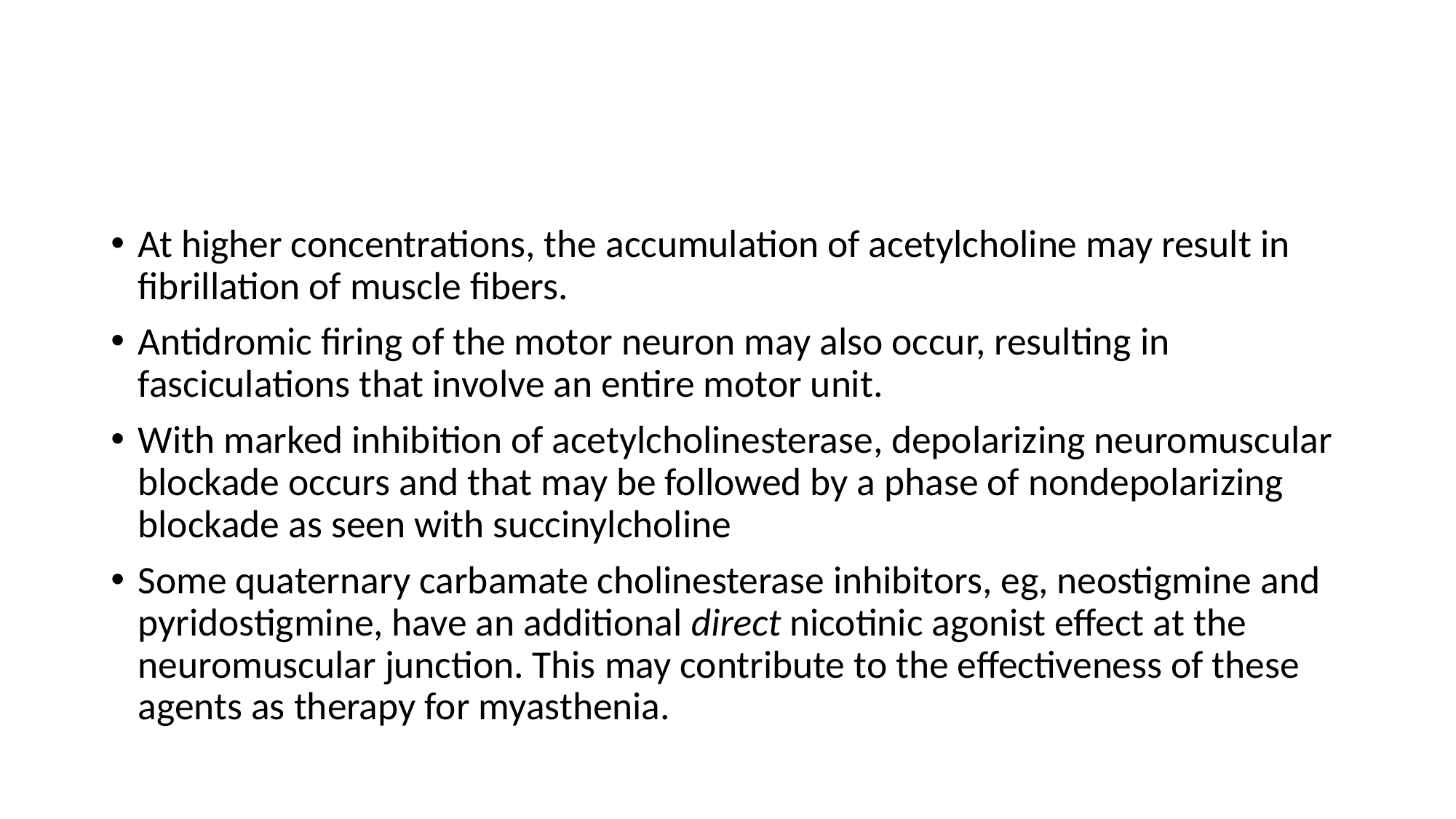

#
At higher concentrations, the accumulation of acetylcholine may result in fibrillation of muscle fibers.
Antidromic firing of the motor neuron may also occur, resulting in fasciculations that involve an entire motor unit.
With marked inhibition of acetylcholinesterase, depolarizing neuromuscular blockade occurs and that may be followed by a phase of nondepolarizing blockade as seen with succinylcholine
Some quaternary carbamate cholinesterase inhibitors, eg, neostigmine and pyridostigmine, have an additional direct nicotinic agonist effect at the neuromuscular junction. This may contribute to the effectiveness of these agents as therapy for myasthenia.